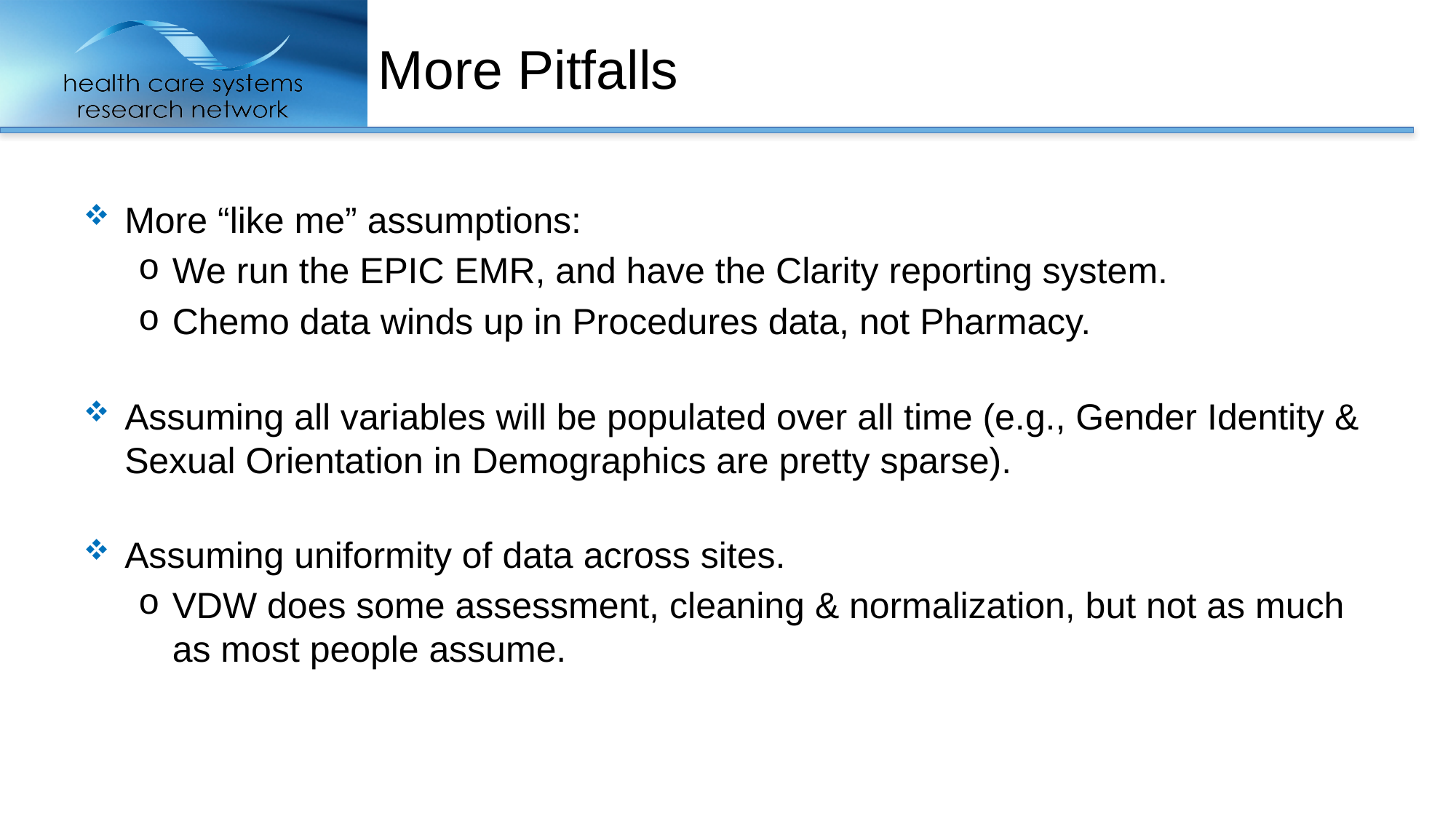

# More Pitfalls
More “like me” assumptions:
We run the EPIC EMR, and have the Clarity reporting system.
Chemo data winds up in Procedures data, not Pharmacy.
Assuming all variables will be populated over all time (e.g., Gender Identity & Sexual Orientation in Demographics are pretty sparse).
Assuming uniformity of data across sites.
VDW does some assessment, cleaning & normalization, but not as much as most people assume.